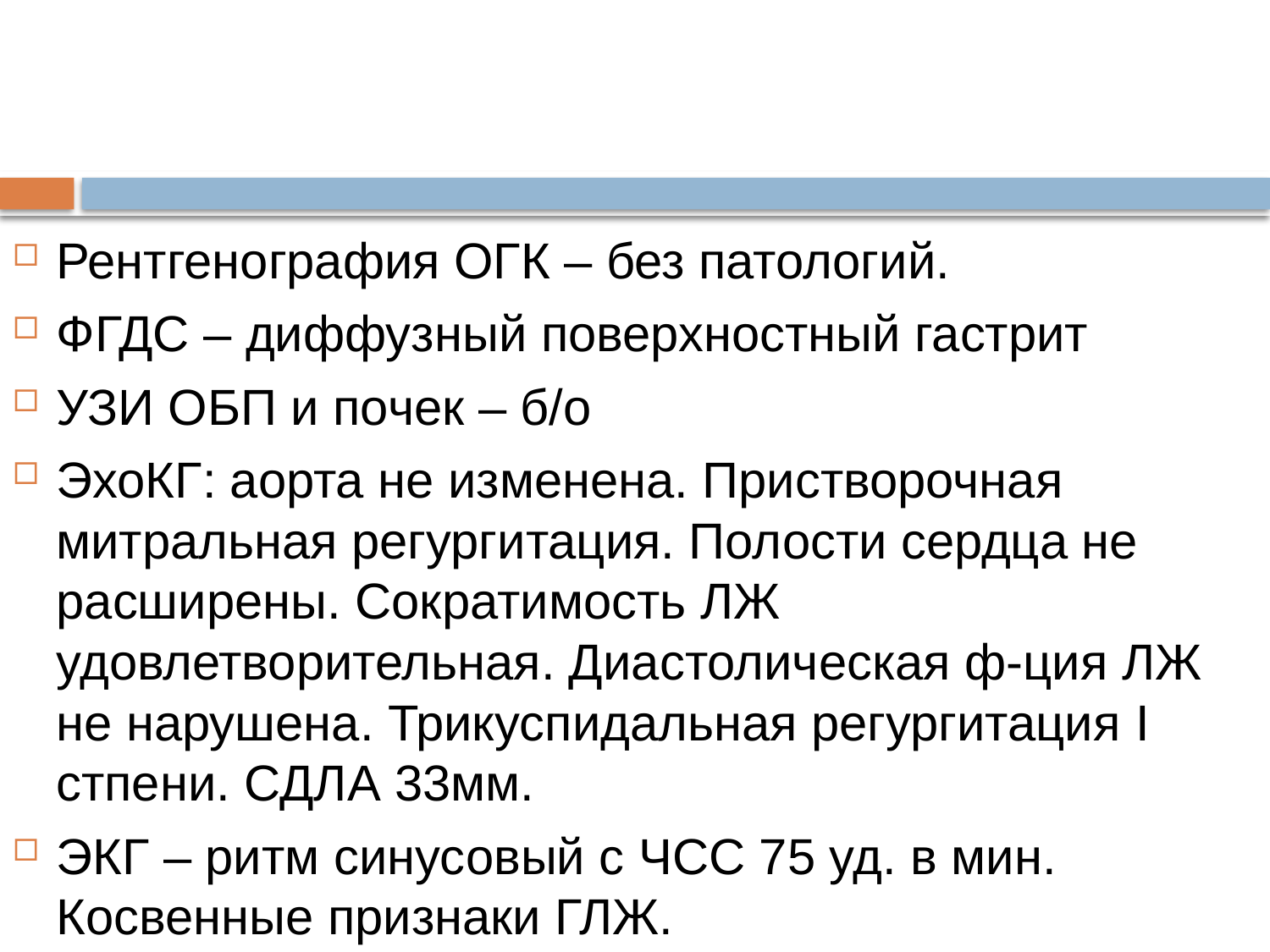

#
Рентгенография ОГК – без патологий.
ФГДС – диффузный поверхностный гастрит
УЗИ ОБП и почек – б/о
ЭхоКГ: аорта не изменена. Пристворочная митральная регургитация. Полости сердца не расширены. Сократимость ЛЖ удовлетворительная. Диастолическая ф-ция ЛЖ не нарушена. Трикуспидальная регургитация I стпени. СДЛА 33мм.
ЭКГ – ритм синусовый с ЧСС 75 уд. в мин. Косвенные признаки ГЛЖ.